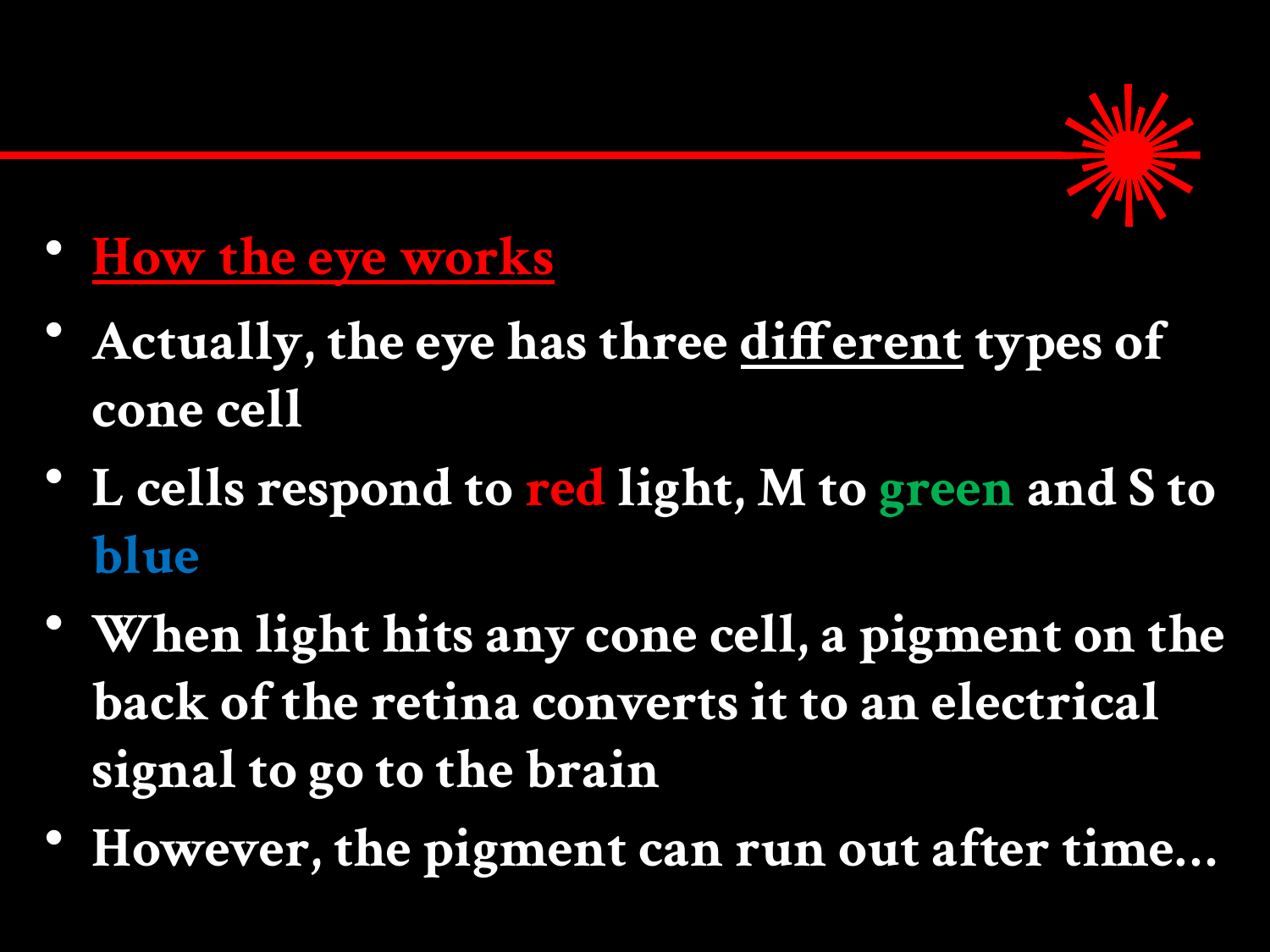

#
How the eye works
Actually, the eye has three different types of cone cell
L cells respond to red light, M to green and S to blue
When light hits any cone cell, a pigment on the back of the retina converts it to an electrical signal to go to the brain
However, the pigment can run out after time…